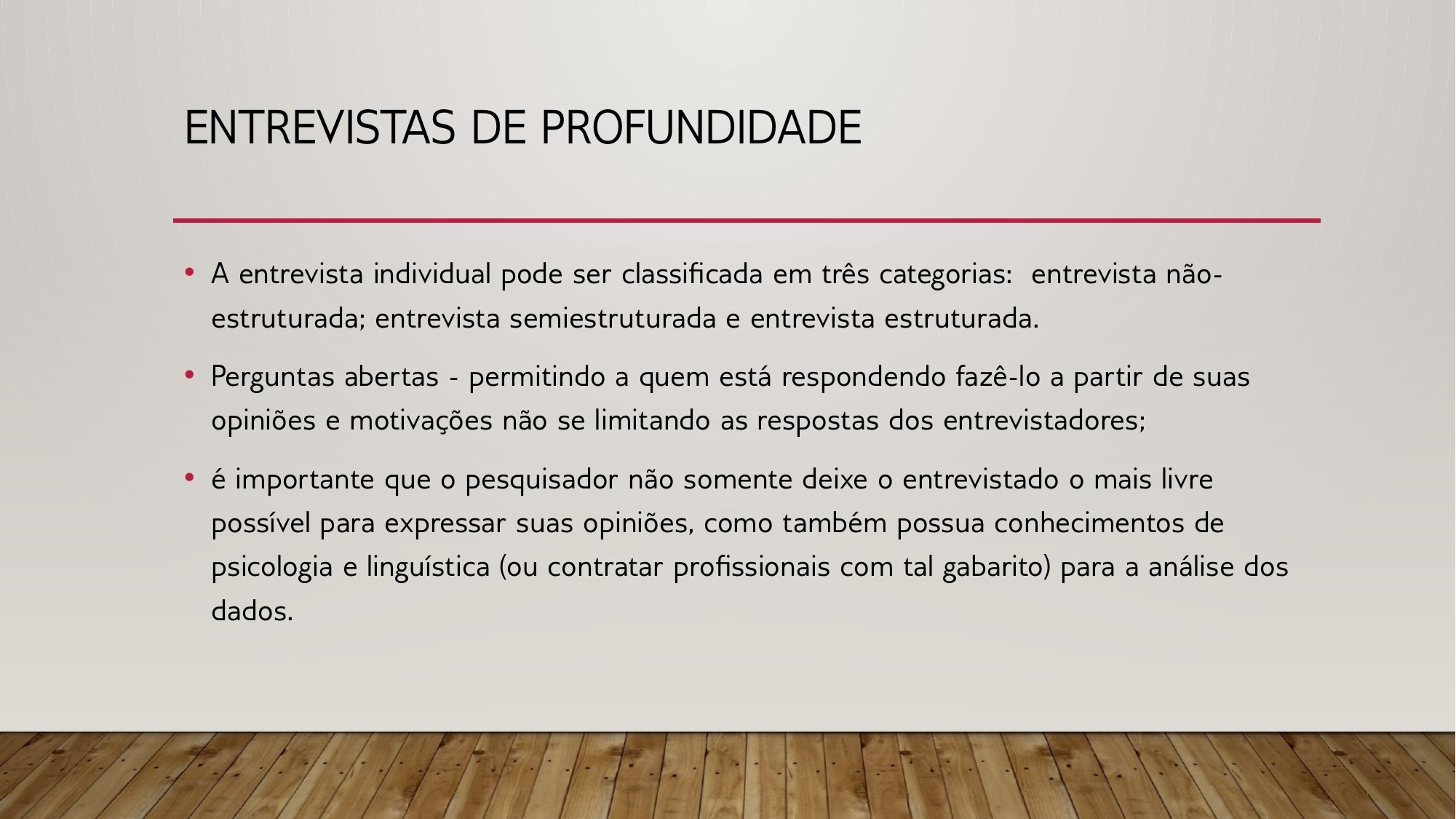

# Entrevistas de profundidade
A entrevista individual pode ser classificada em três categorias:  entrevista não-estruturada; entrevista semiestruturada e entrevista estruturada.
Perguntas abertas - permitindo a quem está respondendo fazê-lo a partir de suas opiniões e motivações não se limitando as respostas dos entrevistadores;
é importante que o pesquisador não somente deixe o entrevistado o mais livre possível para expressar suas opiniões, como também possua conhecimentos de psicologia e linguística (ou contratar profissionais com tal gabarito) para a análise dos dados.